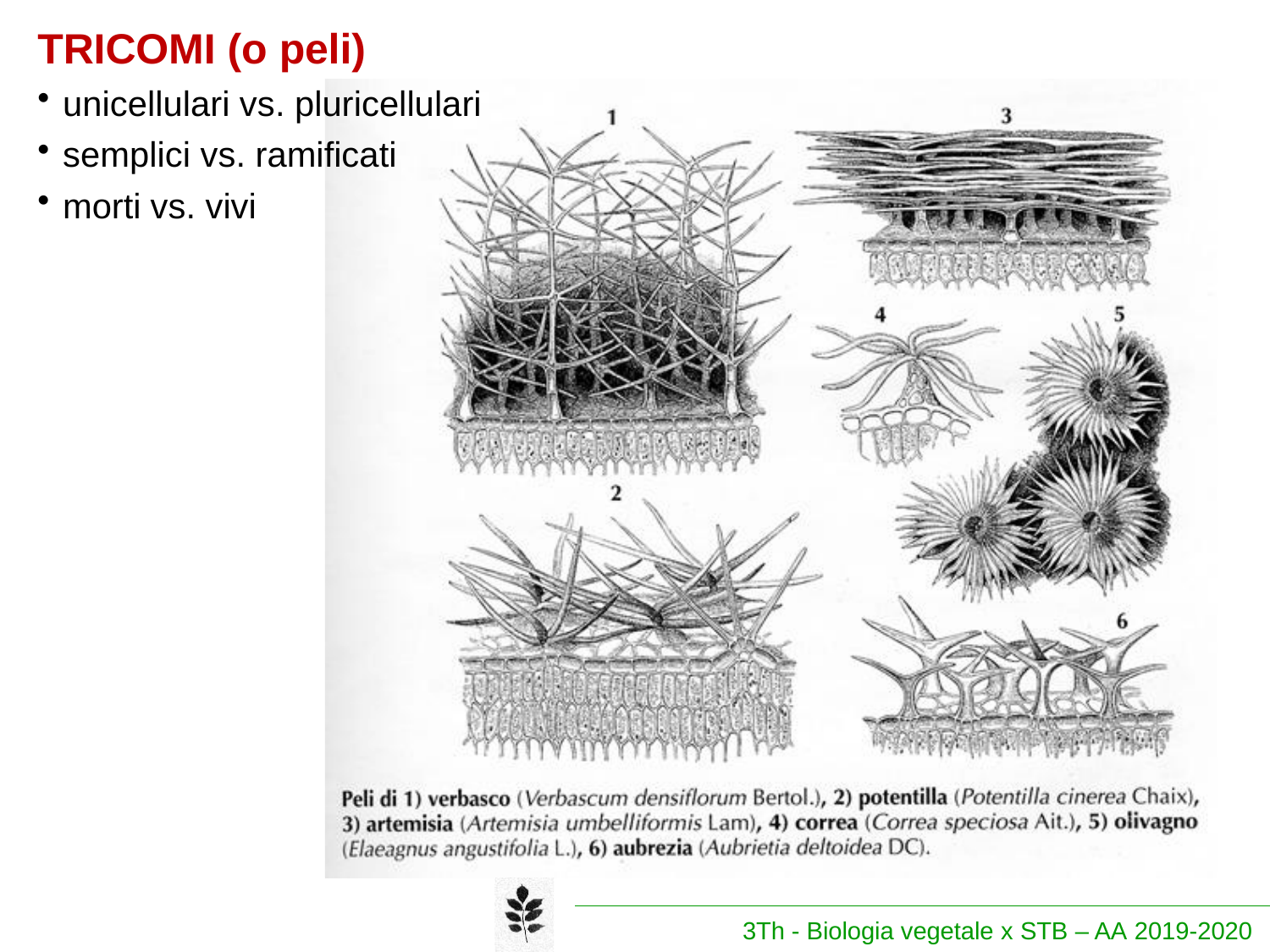

# TRICOMI (o peli)
unicellulari vs. pluricellulari
semplici vs. ramificati
morti vs. vivi

3Th - Biologia vegetale x STB – AA 2019-2020